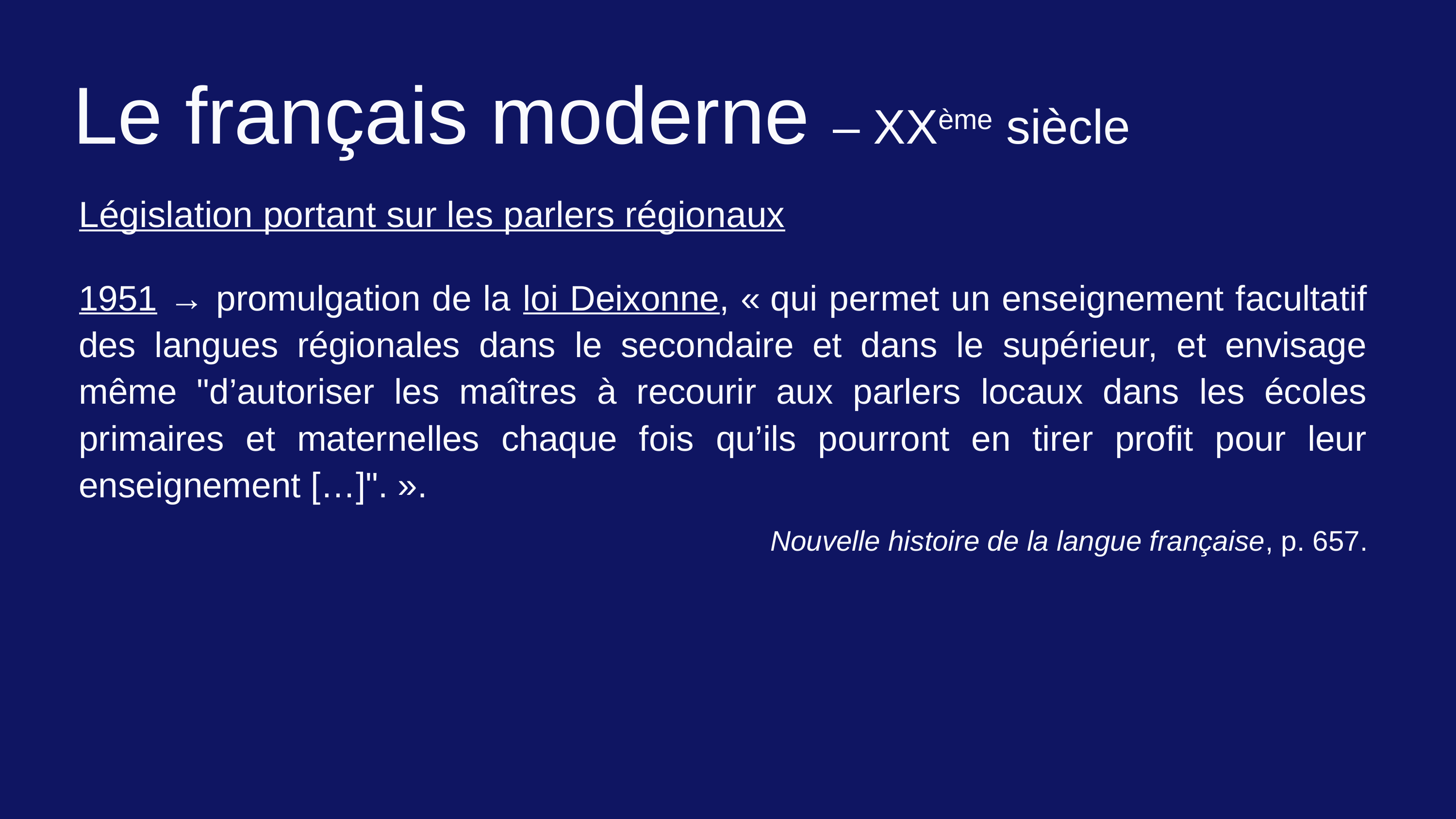

Le français moderne – XXème siècle
Législation portant sur les parlers régionaux
1951 → promulgation de la loi Deixonne, « qui permet un enseignement facultatif des langues régionales dans le secondaire et dans le supérieur, et envisage même "d’autoriser les maîtres à recourir aux parlers locaux dans les écoles primaires et maternelles chaque fois qu’ils pourront en tirer profit pour leur enseignement […]". ».
Nouvelle histoire de la langue française, p. 657.